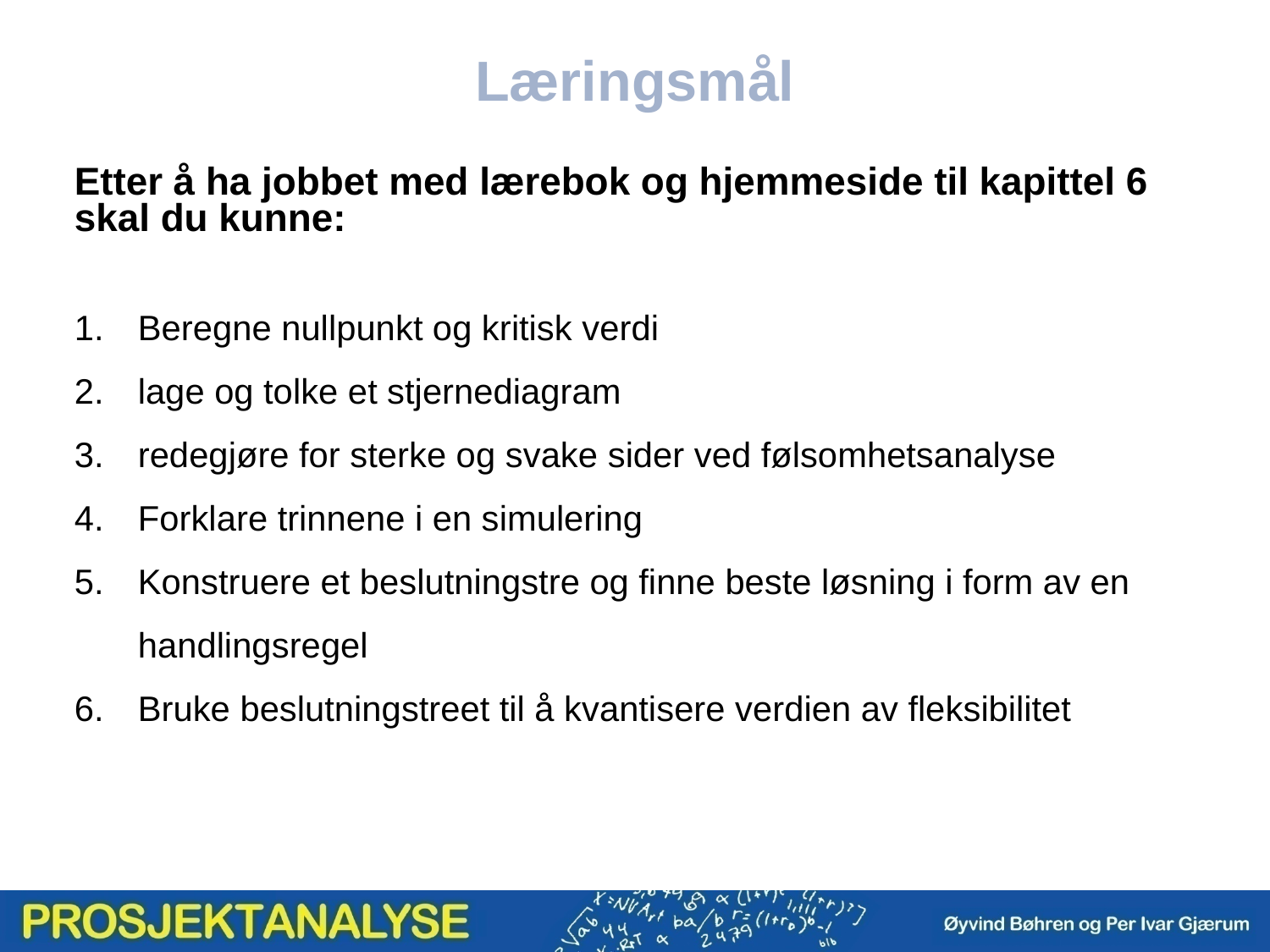

Læringsmål
Etter å ha jobbet med lærebok og hjemmeside til kapittel 6 skal du kunne:

Beregne nullpunkt og kritisk verdi
lage og tolke et stjernediagram
redegjøre for sterke og svake sider ved følsomhetsanalyse
Forklare trinnene i en simulering
Konstruere et beslutningstre og finne beste løsning i form av en handlingsregel
Bruke beslutningstreet til å kvantisere verdien av fleksibilitet